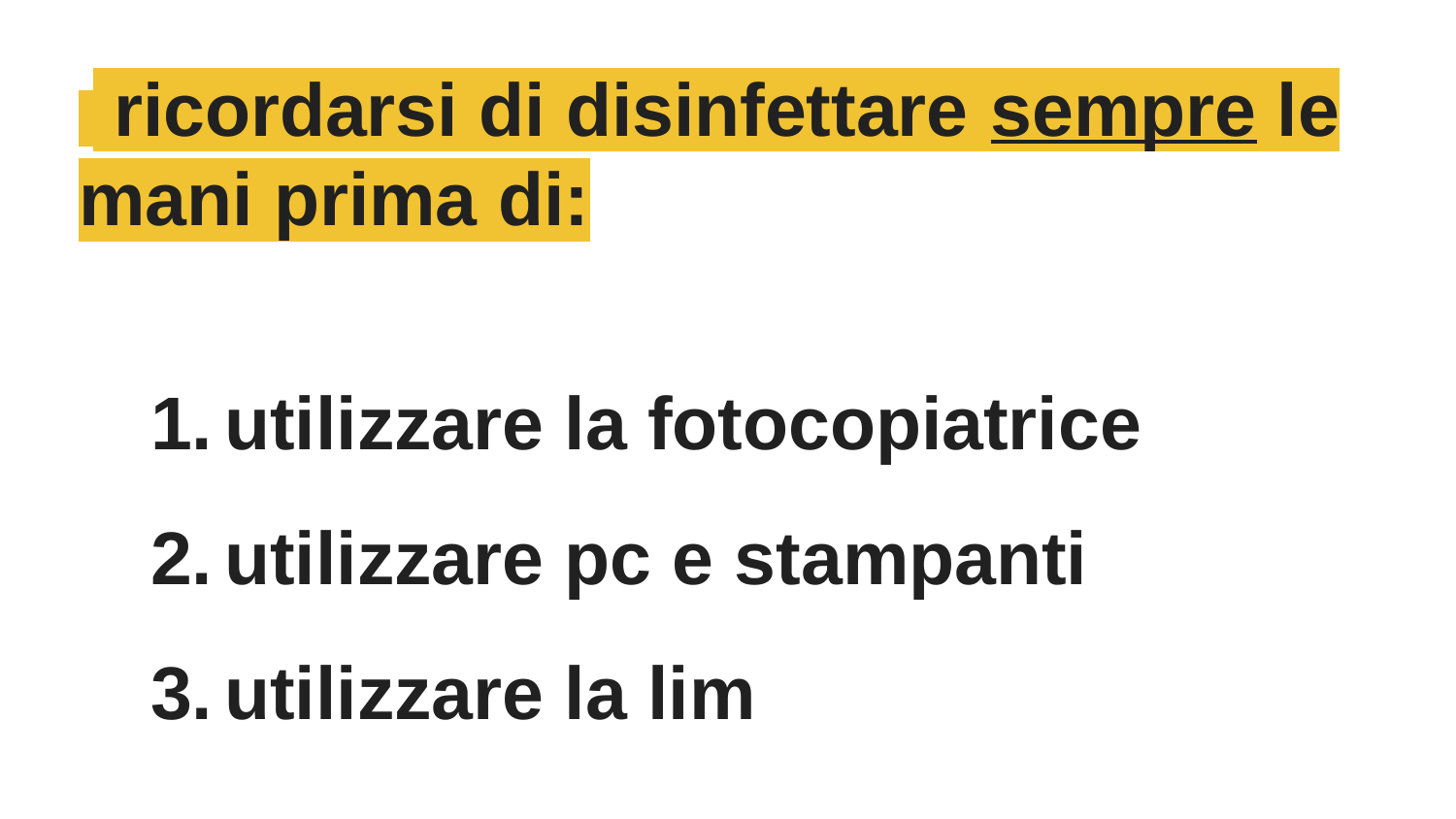

# ricordarsi di disinfettare sempre le mani prima di:

utilizzare la fotocopiatrice
utilizzare pc e stampanti
utilizzare la lim